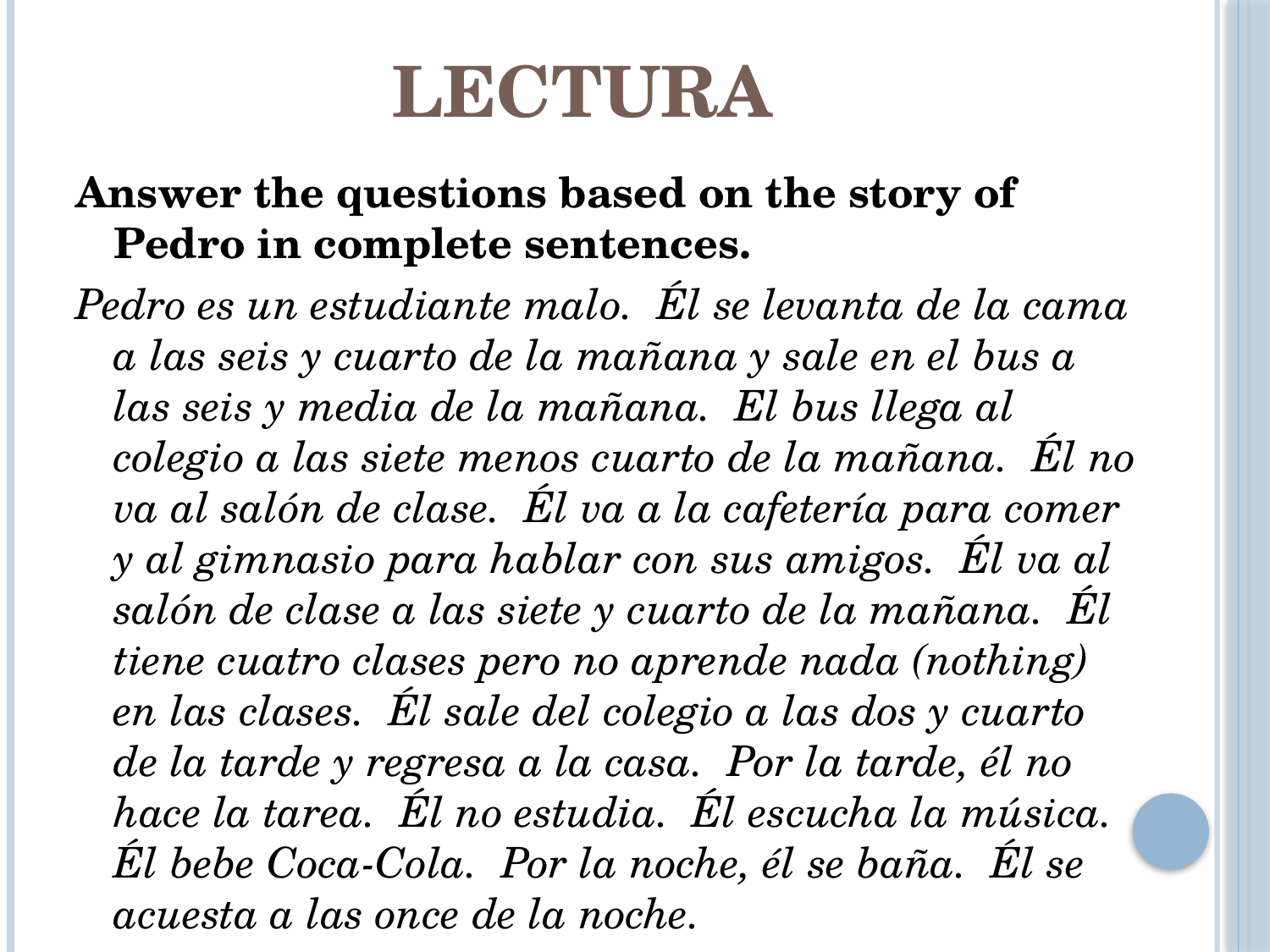

# Lectura
Answer the questions based on the story of Pedro in complete sentences.
Pedro es un estudiante malo.  Él se levanta de la cama a las seis y cuarto de la mañana y sale en el bus a las seis y media de la mañana.  El bus llega al colegio a las siete menos cuarto de la mañana.  Él no va al salón de clase.  Él va a la cafetería para comer y al gimnasio para hablar con sus amigos.  Él va al salón de clase a las siete y cuarto de la mañana.  Él tiene cuatro clases pero no aprende nada (nothing) en las clases.  Él sale del colegio a las dos y cuarto de la tarde y regresa a la casa.  Por la tarde, él no hace la tarea.  Él no estudia.  Él escucha la música.  Él bebe Coca-Cola.  Por la noche, él se baña.  Él se acuesta a las once de la noche.